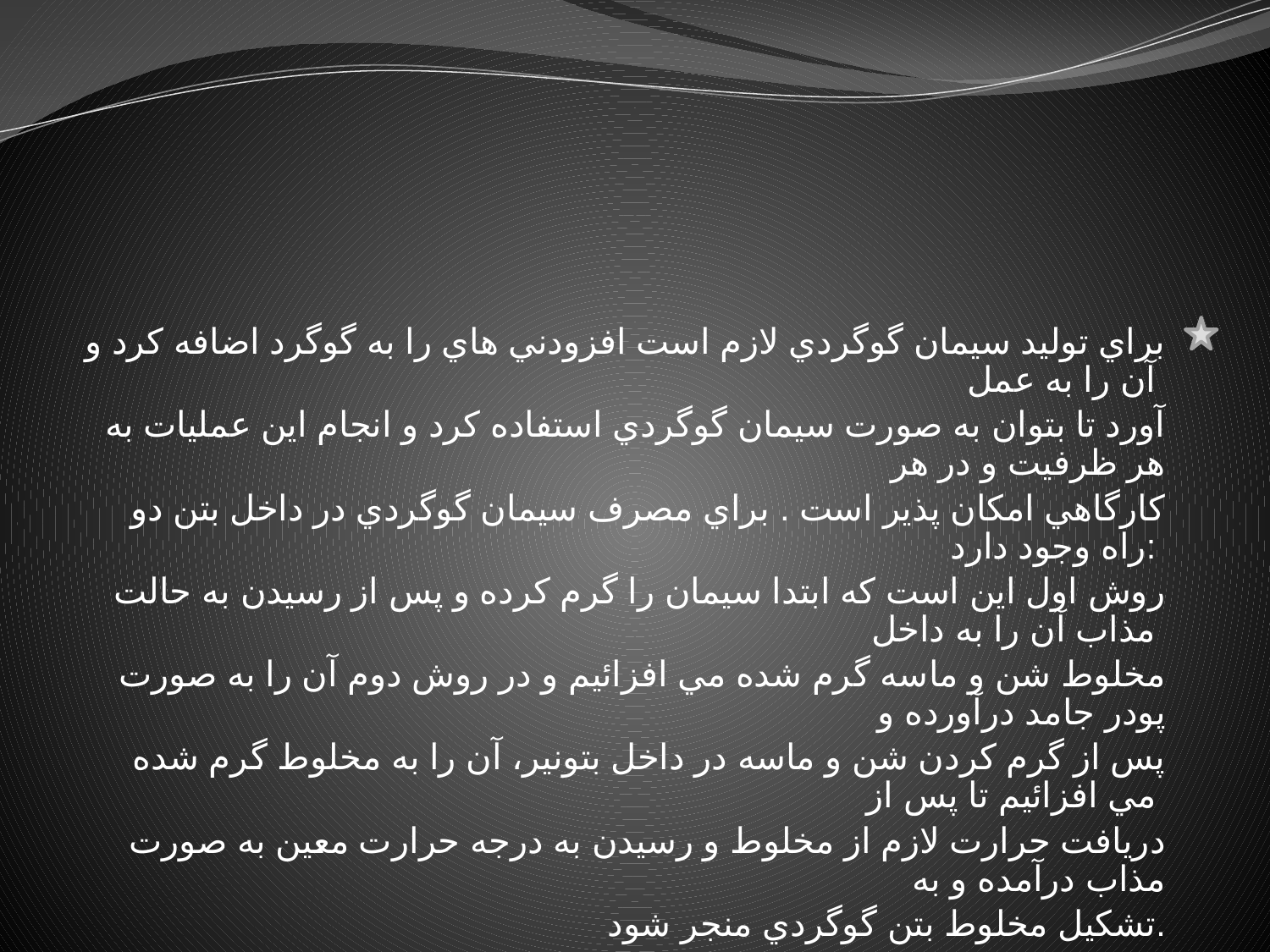

براي توليد سيمان گوگردي لازم است افزودني هاي را به گوگرد اضافه کرد و آن را به عمل
آورد تا بتوان به صورت سيمان گوگردي استفاده کرد و انجام اين عمليات به هر ظرفيت و در هر
 کارگاهي امکان پذير است . براي مصرف سيمان گوگردي در داخل بتن دو راه وجود دارد:
روش اول اين است که ابتدا سيمان را گرم کرده و پس از رسيدن به حالت مذاب آن را به داخل
مخلوط شن و ماسه گرم شده مي افزائيم و در روش دوم آن را به صورت پودر جامد درآورده و
 پس از گرم کردن شن و ماسه در داخل بتونير، آن را به مخلوط گرم شده مي افزائيم تا پس از
دريافت حرارت لازم از مخلوط و رسيدن به درجه حرارت معين به صورت مذاب درآمده و به
 تشکيل مخلوط بتن گوگردي منجر شود.